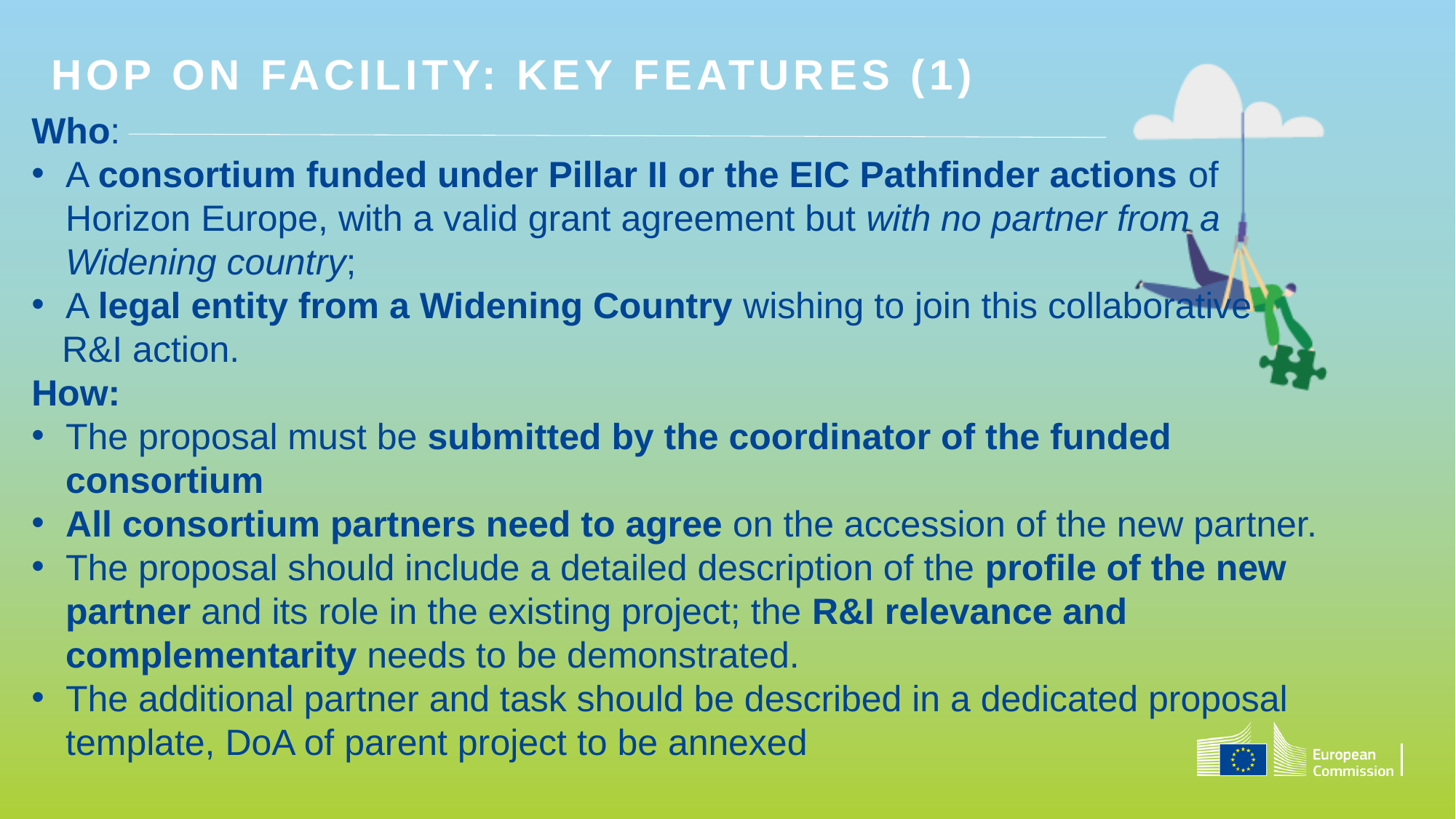

HOP ON FACILITY: KEY FEATURES (1)

Who:
A consortium funded under Pillar II or the EIC Pathfinder actions of Horizon Europe, with a valid grant agreement but with no partner from a Widening country;
A legal entity from a Widening Country wishing to join this collaborative
   R&I action.
How:
The proposal must be submitted by the coordinator of the funded consortium
All consortium partners need to agree on the accession of the new partner.
The proposal should include a detailed description of the profile of the new partner and its role in the existing project; the R&I relevance and complementarity needs to be demonstrated.
The additional partner and task should be described in a dedicated proposal template, DoA of parent project to be annexed